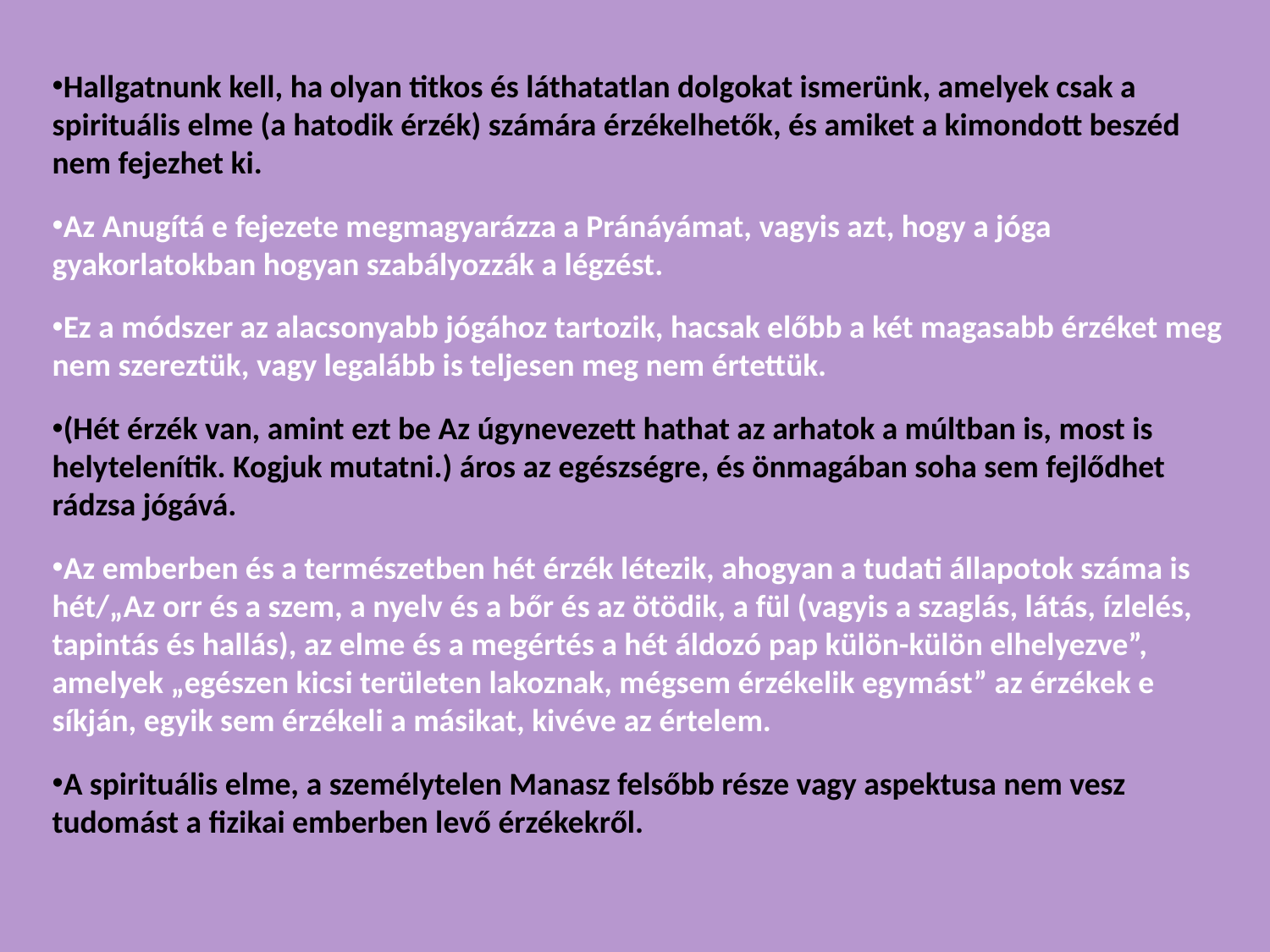

Hallgatnunk kell, ha olyan titkos és láthatatlan dolgokat ismerünk, amelyek csak a spirituális elme (a hatodik érzék) számára érzékelhetők, és amiket a kimondott beszéd nem fejezhet ki.

Az Anugítá e fejezete megmagyarázza a Pránáyámat, vagyis azt, hogy a jóga gyakorlatokban hogyan szabályozzák a légzést.

Ez a módszer az alacsonyabb jógához tartozik, hacsak előbb a két magasabb érzéket meg nem szereztük, vagy legalább is teljesen meg nem értettük.

(Hét érzék van, amint ezt be Az úgynevezett hathat az arhatok a múltban is, most is helytelenítik. Kogjuk mutatni.) áros az egészségre, és önmagában soha sem fejlődhet rádzsa jógává.

Az emberben és a természetben hét érzék létezik, ahogyan a tudati állapotok száma is hét/„Az orr és a szem, a nyelv és a bőr és az ötödik, a fül (vagyis a szaglás, látás, ízlelés, tapintás és hallás), az elme és a megértés a hét áldozó pap külön-külön elhelyezve”, amelyek „egészen kicsi területen lakoznak, mégsem érzékelik egymást” az érzékek e síkján, egyik sem érzékeli a másikat, kivéve az értelem.

A spirituális elme, a személytelen Manasz felsőbb része vagy aspektusa nem vesz tudomást a fizikai emberben levő érzékekről.